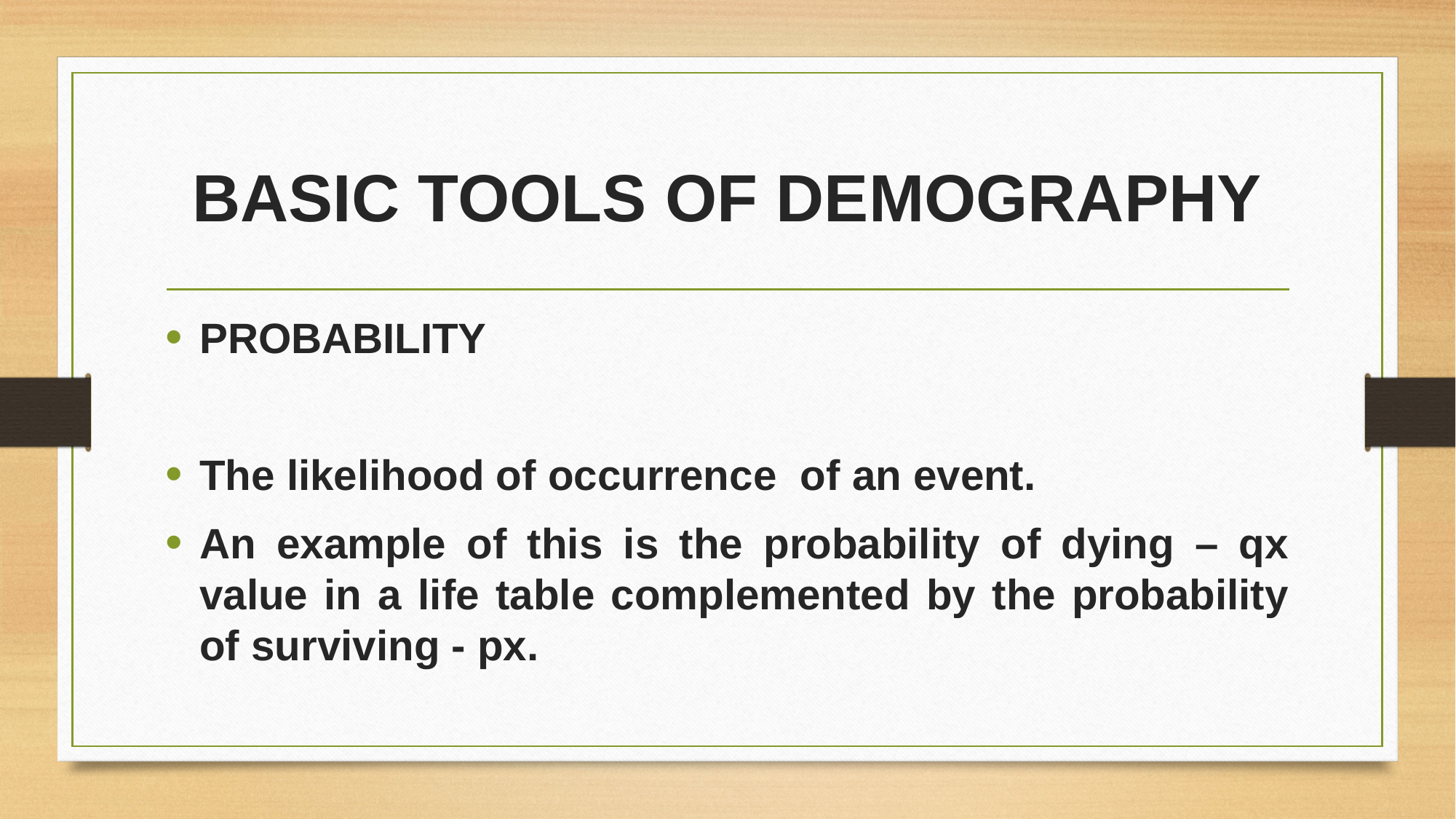

# BASIC TOOLS OF DEMOGRAPHY
PROBABILITY

The likelihood of occurrence  of an event.
An example of this is the probability of dying – qx value in a life table complemented by the probability of surviving - px.